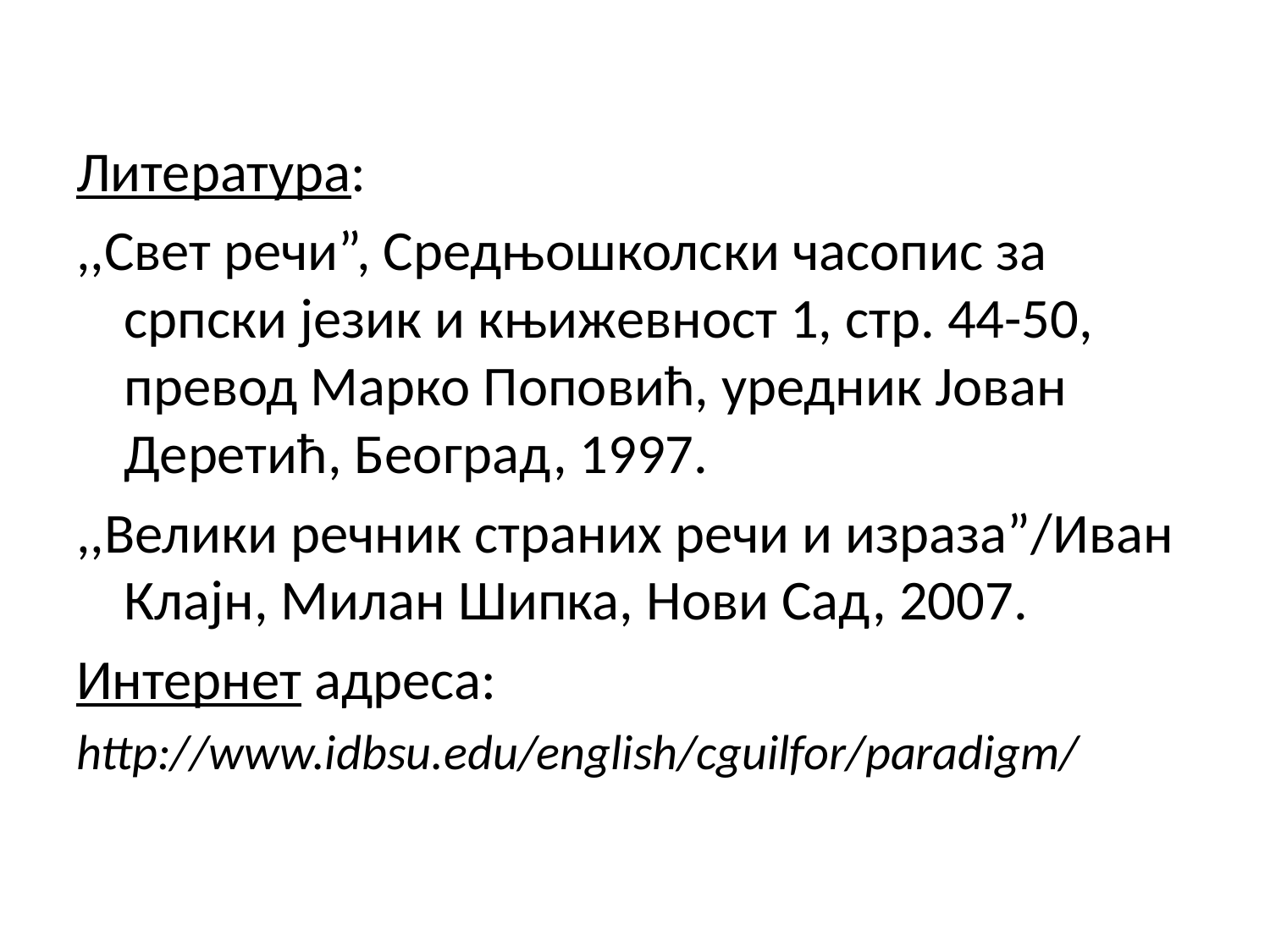

#
Литература:
,,Свет речи”, Средњошколски часопис за српски језик и књижевност 1, стр. 44-50, превод Марко Поповић, уредник Јован Деретић, Београд, 1997.
,,Велики речник страних речи и израза”/Иван Клајн, Милан Шипка, Нови Сад, 2007.
Интернет адреса:
http://www.idbsu.edu/english/cguilfor/paradigm/